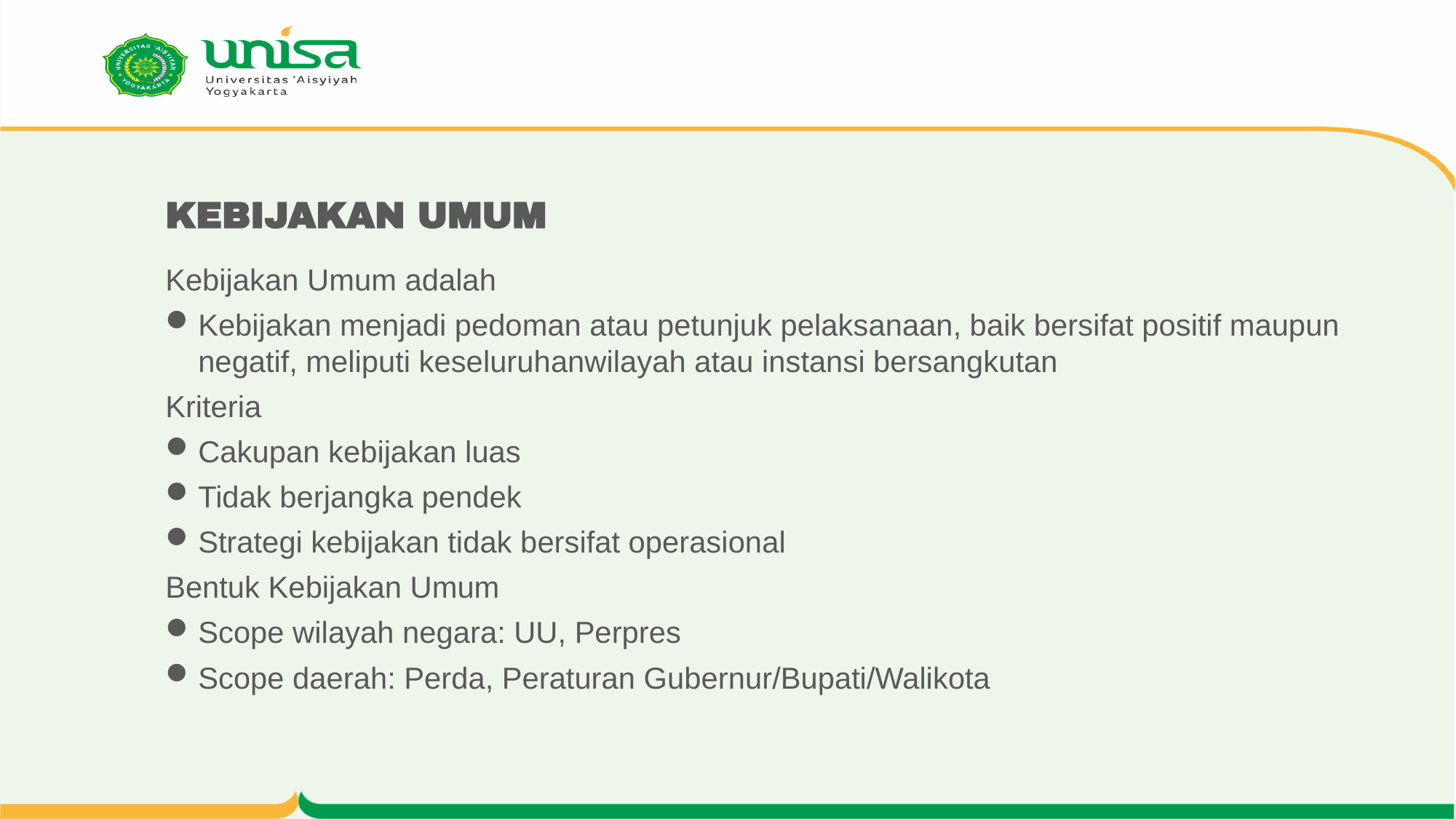

# KEBIJAKAN UMUM
Kebijakan Umum adalah
Kebijakan menjadi pedoman atau petunjuk pelaksanaan, baik bersifat positif maupun negatif, meliputi keseluruhanwilayah atau instansi bersangkutan
Kriteria
Cakupan kebijakan luas
Tidak berjangka pendek
Strategi kebijakan tidak bersifat operasional
Bentuk Kebijakan Umum
Scope wilayah negara: UU, Perpres
Scope daerah: Perda, Peraturan Gubernur/Bupati/Walikota